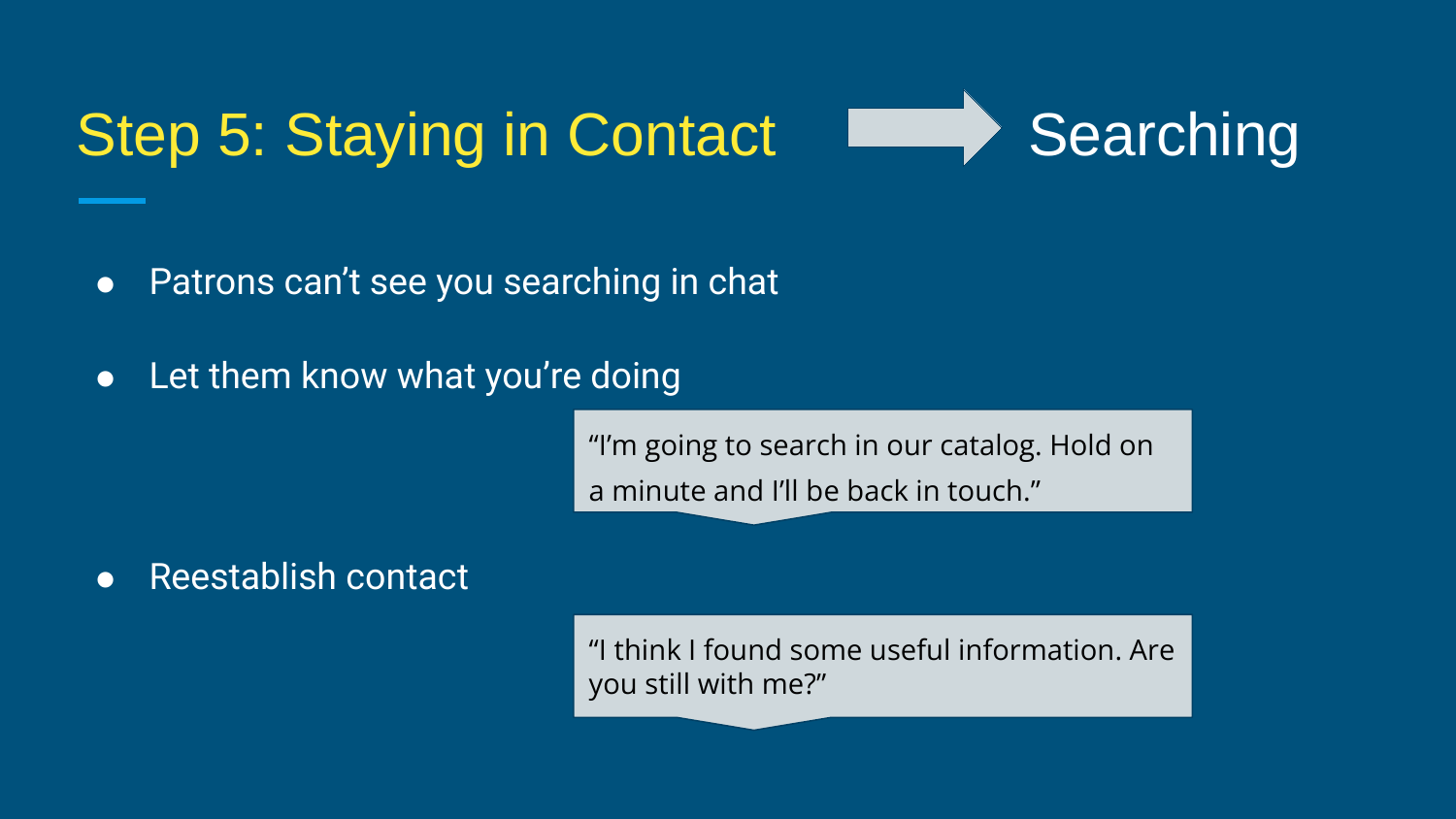

# Step 5: Staying in Contact               Searching

Patrons can’t see you searching in chat
Let them know what you’re doing
Reestablish contact
“I’m going to search in our catalog. Hold on a minute and I’ll be back in touch.”

“I think I found some useful information. Are you still with me?”